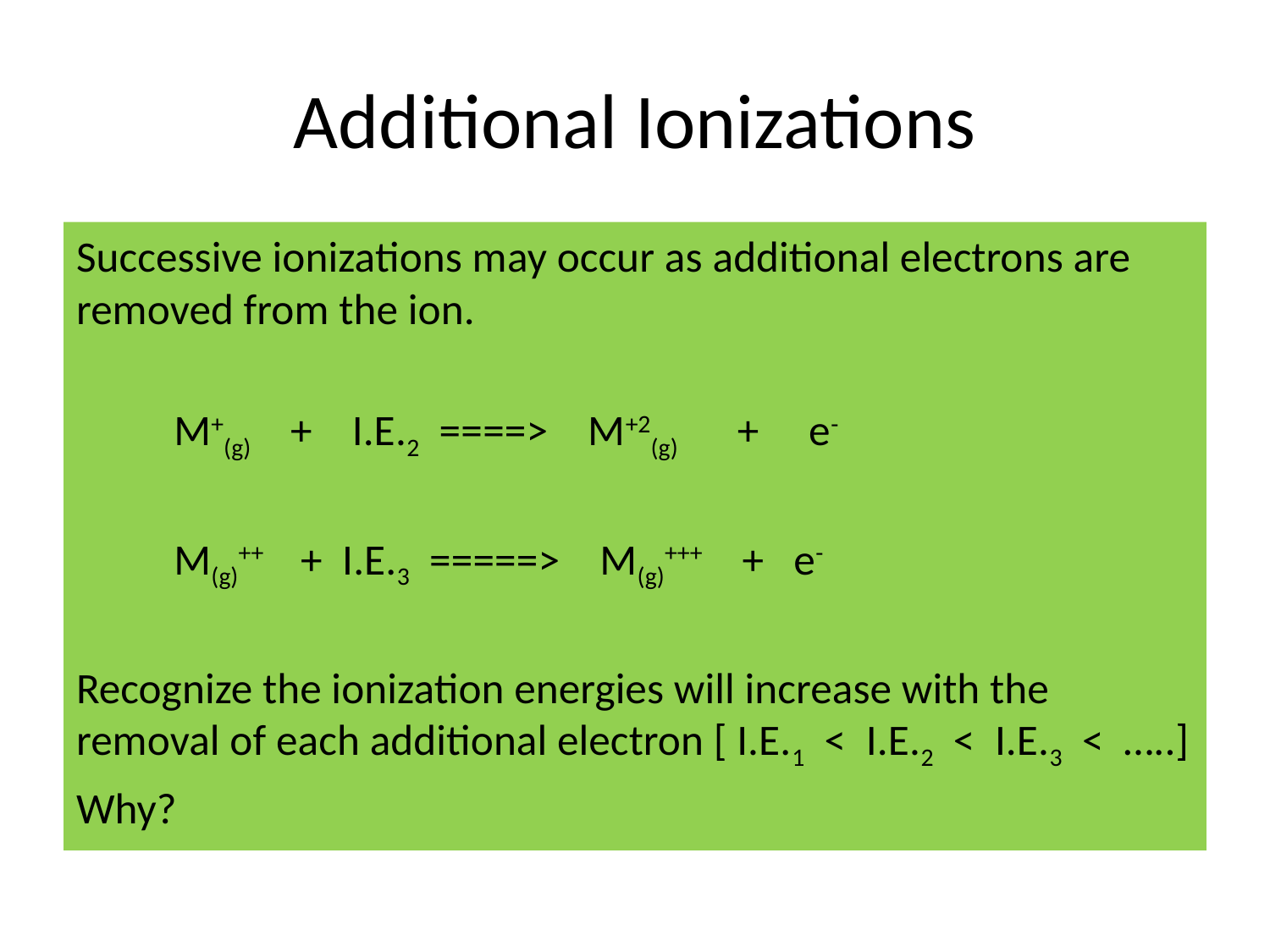

# Additional Ionizations
Successive ionizations may occur as additional electrons are removed from the ion.

	M+(g)    +    I.E.2  ====>    M+2(g)      +     e-

	M(g)++     +  I.E.3  =====>    M(g)+++    +   e-

Recognize the ionization energies will increase with the removal of each additional electron [ I.E.1  <  I.E.2  <  I.E.3  <  …..]
Why?